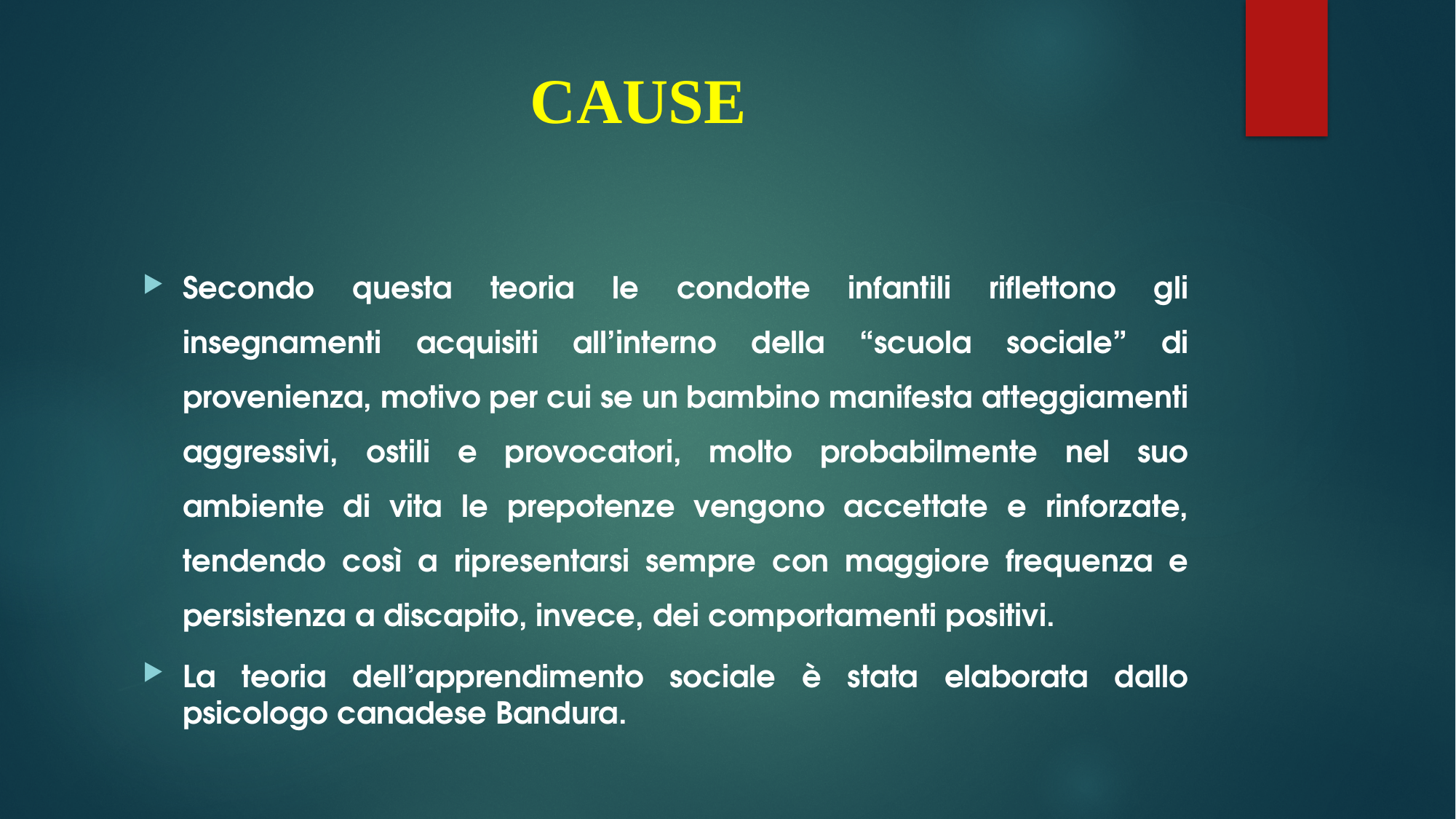

# CAUSE
Secondo questa teoria le condotte infantili riflettono gli insegnamenti acquisiti all’interno della “scuola sociale” di provenienza, motivo per cui se un bambino manifesta atteggiamenti aggressivi, ostili e provocatori, molto probabilmente nel suo ambiente di vita le prepotenze vengono accettate e rinforzate, tendendo così a ripresentarsi sempre con maggiore frequenza e persistenza a discapito, invece, dei comportamenti positivi.
La teoria dell’apprendimento sociale è stata elaborata dallo psicologo canadese Bandura.